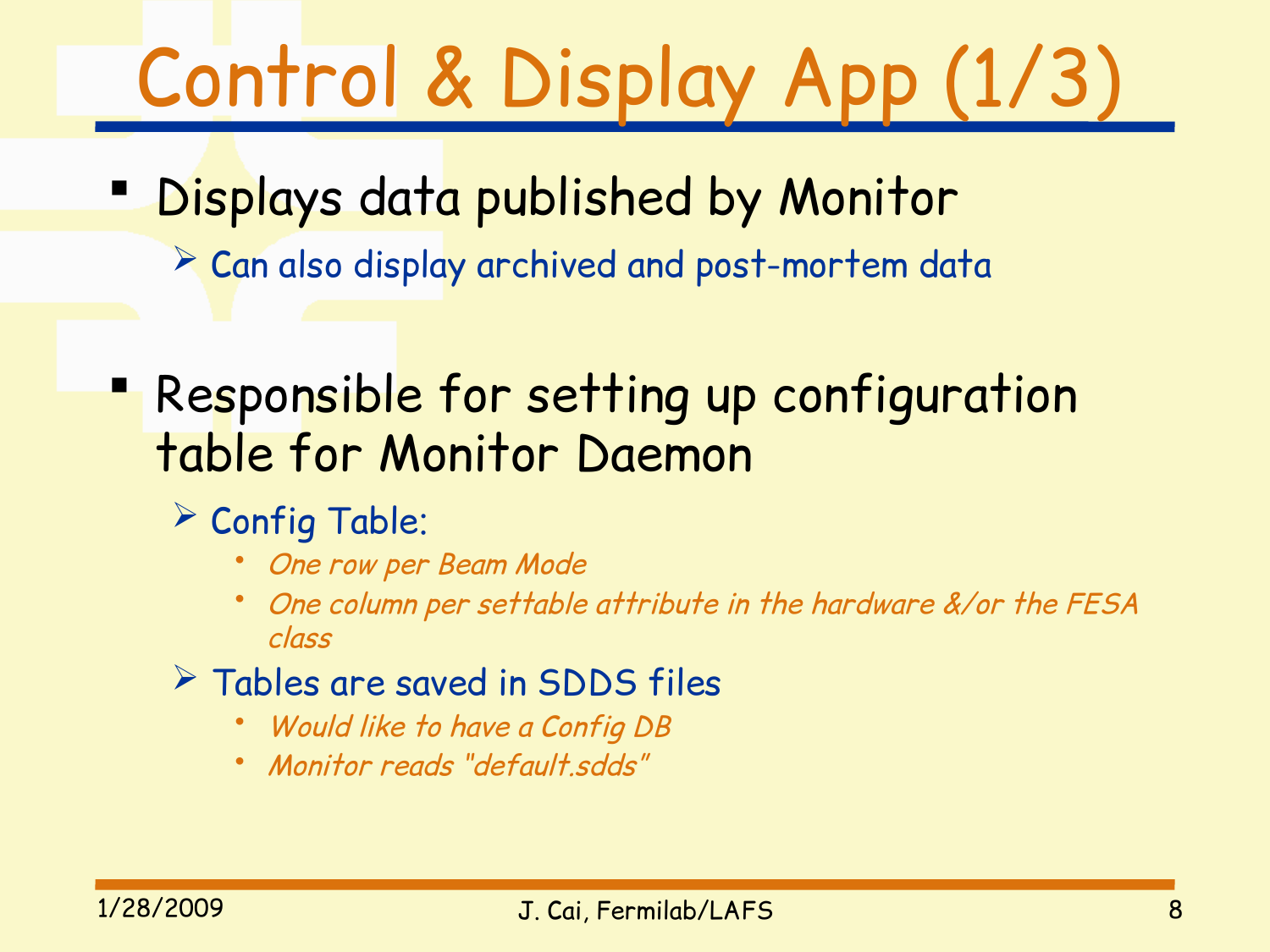

# Control & Display App (1/3)
Displays data published by Monitor
Can also display archived and post-mortem data

Responsible for setting up configuration table for Monitor Daemon
Config Table:
One row per Beam Mode
One column per settable attribute in the hardware &/or the FESA class
Tables are saved in SDDS files
Would like to have a Config DB
Monitor reads “default.sdds”

1/28/2009
8
J. Cai, Fermilab/LAFS